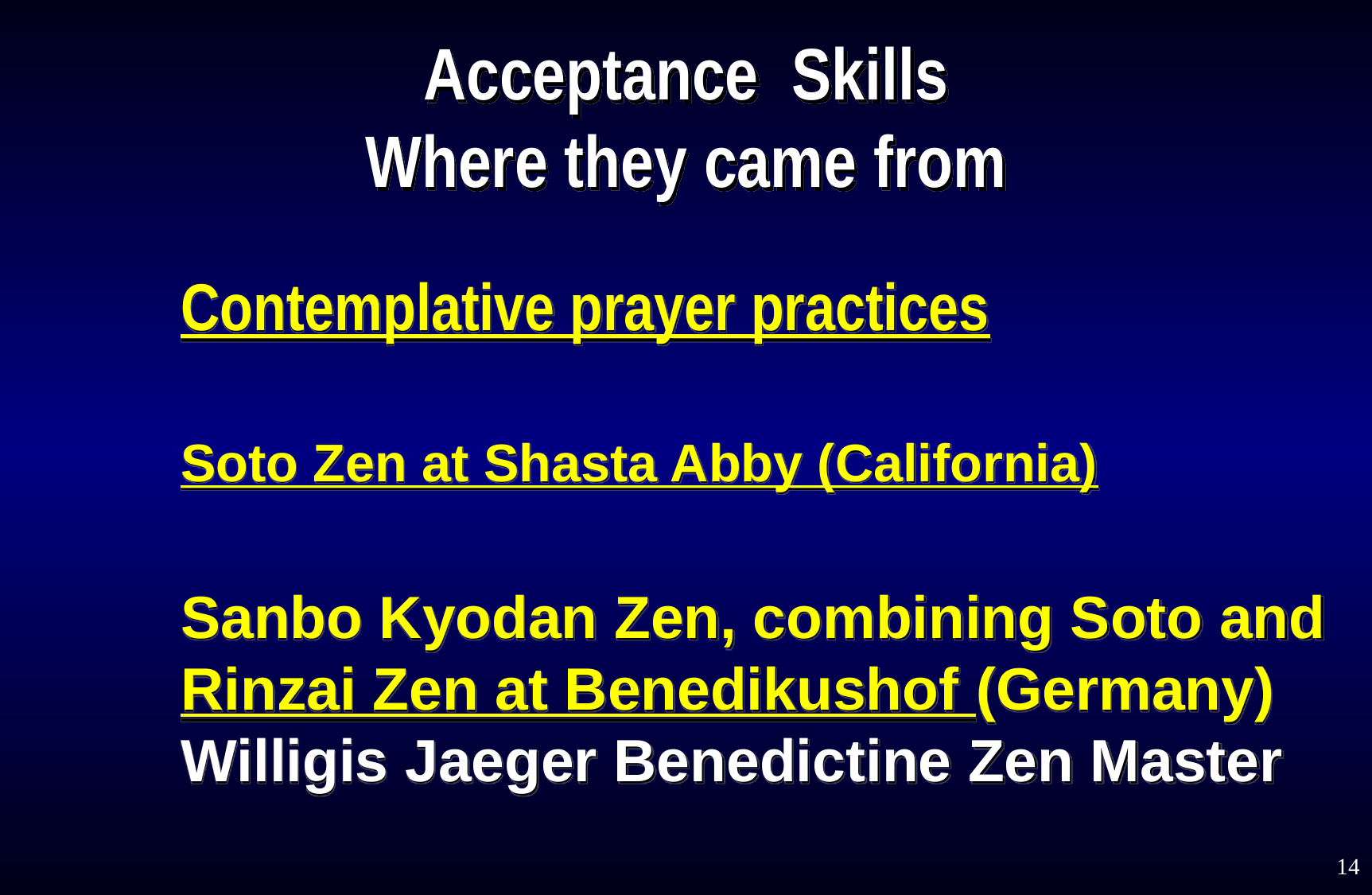

# Acceptance  Skills Where they came from
Contemplative prayer practices

Soto Zen at Shasta Abby (California)

Sanbo Kyodan Zen, combining Soto and Rinzai Zen at Benedikushof (Germany) Willigis Jaeger Benedictine Zen Master

14